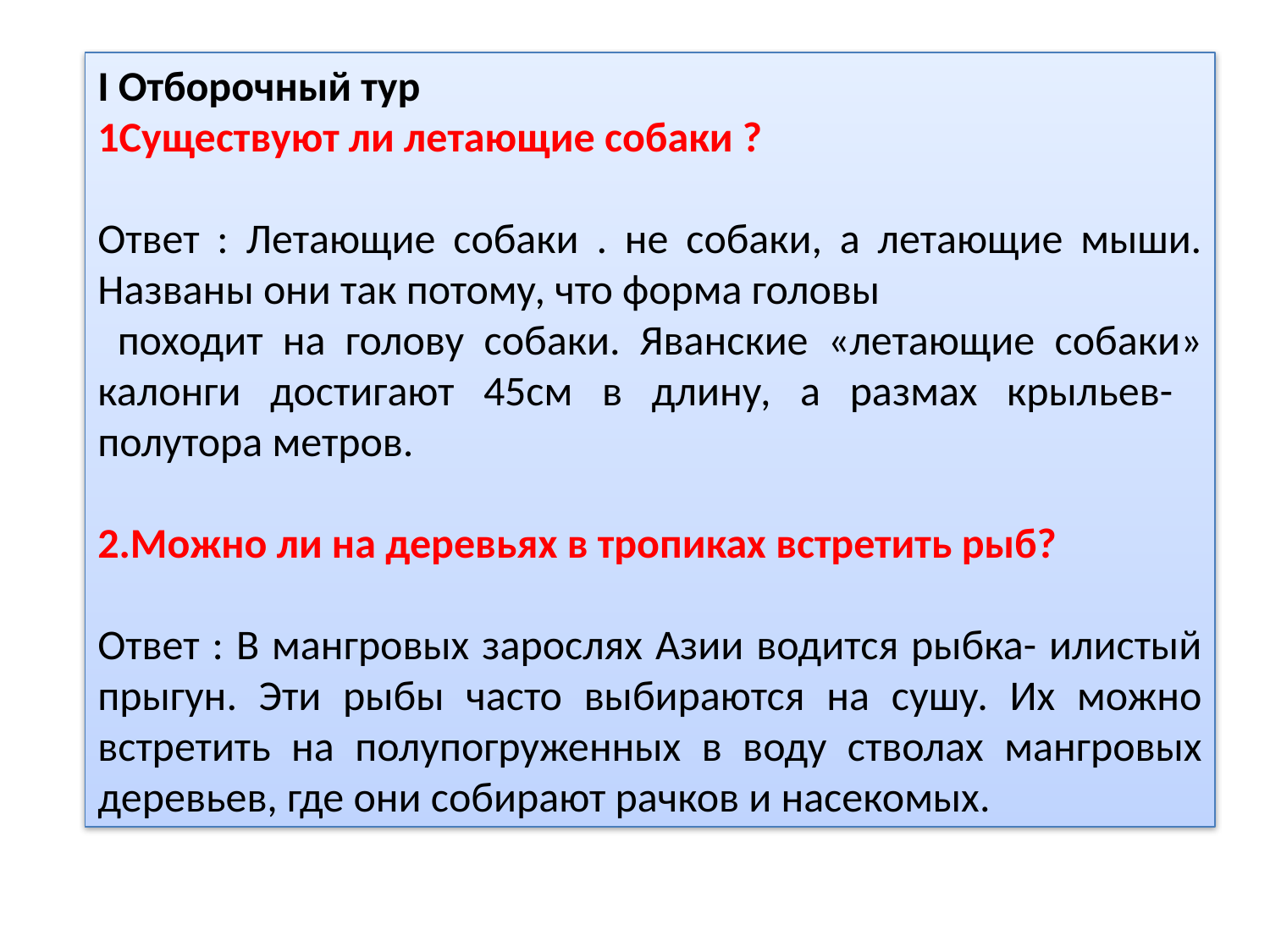

I Отборочный тур
1Существуют ли летающие собаки ?

Ответ : Летающие собаки . не собаки, а летающие мыши. Названы они так потому, что форма головы
 походит на голову собаки. Яванские «летающие собаки» калонги достигают 45см в длину, а размах крыльев-  полутора метров.

2.Можно ли на деревьях в тропиках встретить рыб?

Ответ : В мангровых зарослях Азии водится рыбка- илистый прыгун. Эти рыбы часто выбираются на сушу. Их можно встретить на полупогруженных в воду стволах мангровых деревьев, где они собирают рачков и насекомых.